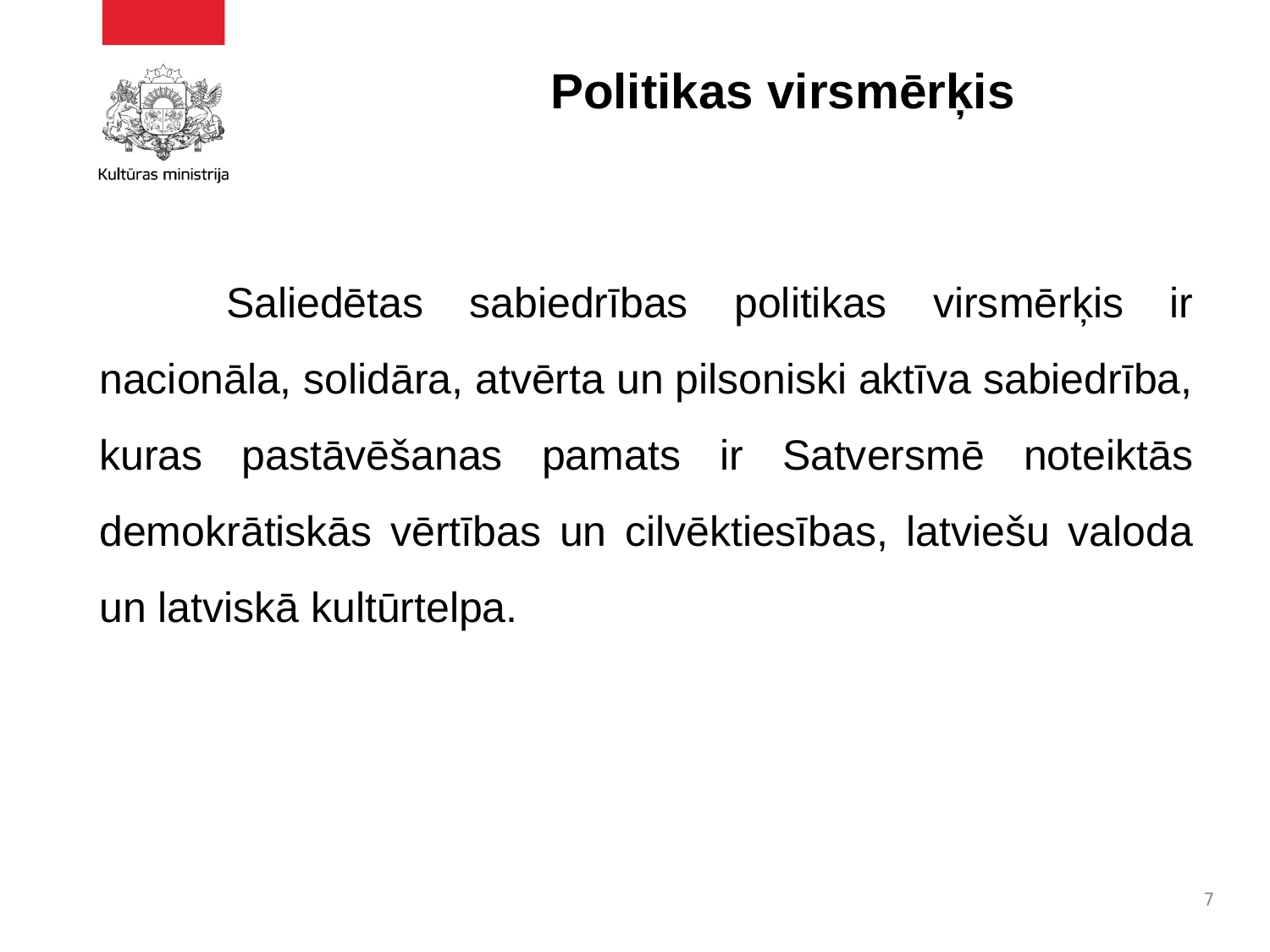

# Politikas virsmērķis
	Saliedētas sabiedrības politikas virsmērķis ir nacionāla, solidāra, atvērta un pilsoniski aktīva sabiedrība, kuras pastāvēšanas pamats ir Satversmē noteiktās demokrātiskās vērtības un cilvēktiesības, latviešu valoda un latviskā kultūrtelpa.

7